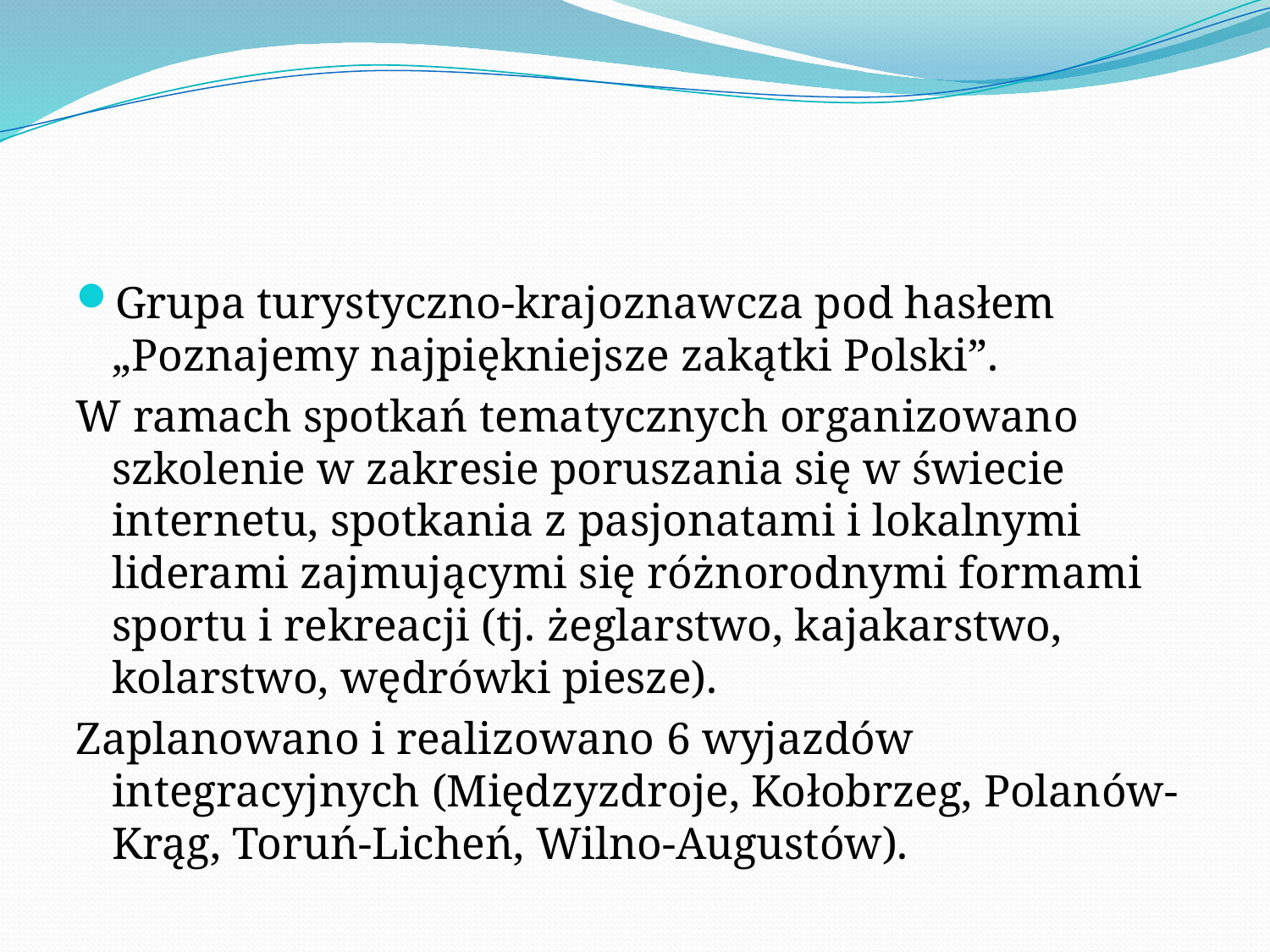

Grupa turystyczno-krajoznawcza pod hasłem „Poznajemy najpiękniejsze zakątki Polski”.
W ramach spotkań tematycznych organizowano szkolenie w zakresie poruszania się w świecie internetu, spotkania z pasjonatami i lokalnymi liderami zajmującymi się różnorodnymi formami sportu i rekreacji (tj. żeglarstwo, kajakarstwo, kolarstwo, wędrówki piesze).
Zaplanowano i realizowano 6 wyjazdów integracyjnych (Międzyzdroje, Kołobrzeg, Polanów-Krąg, Toruń-Licheń, Wilno-Augustów).